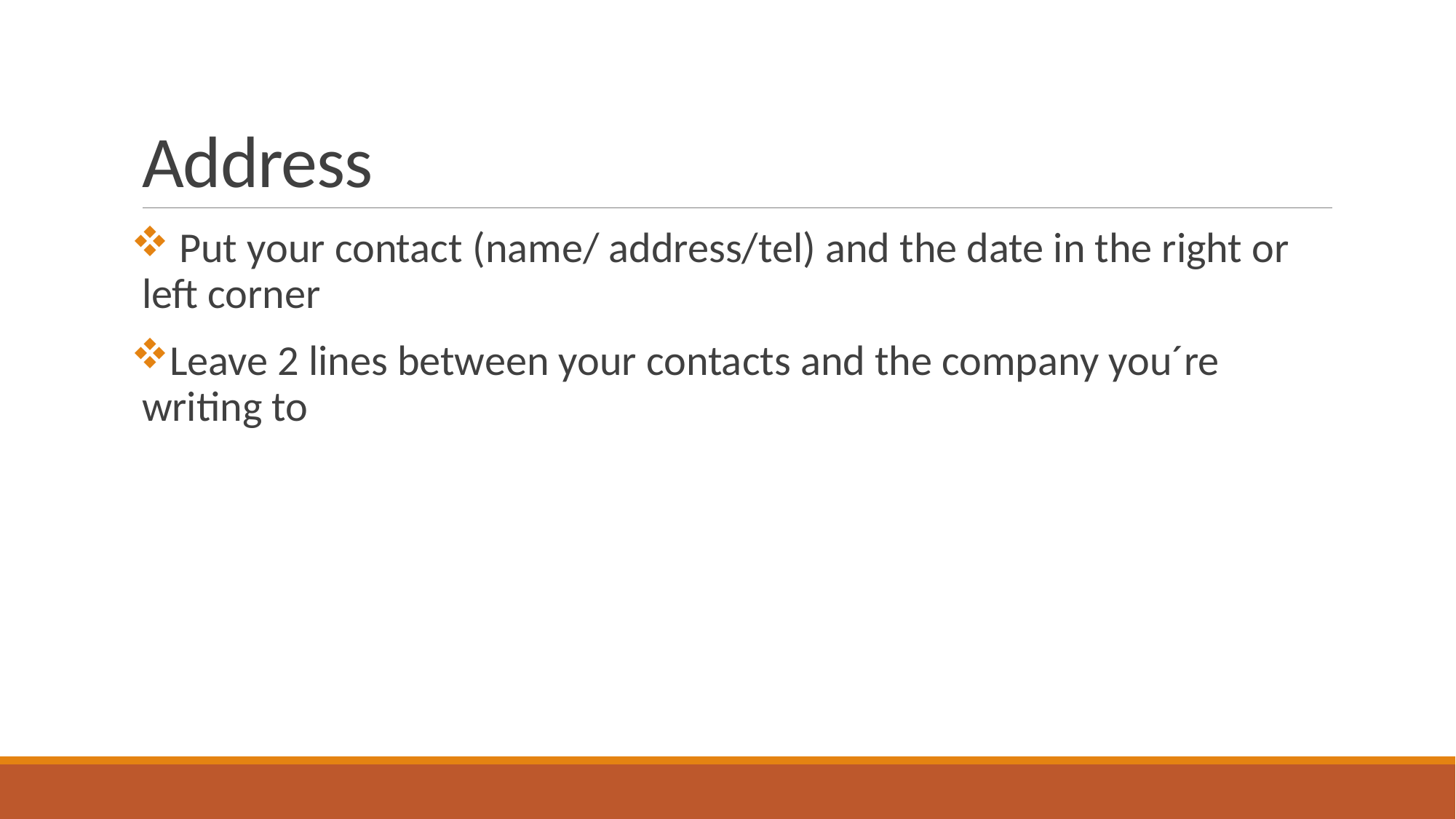

# Address
 Put your contact (name/ address/tel) and the date in the right or left corner
Leave 2 lines between your contacts and the company you´re writing to